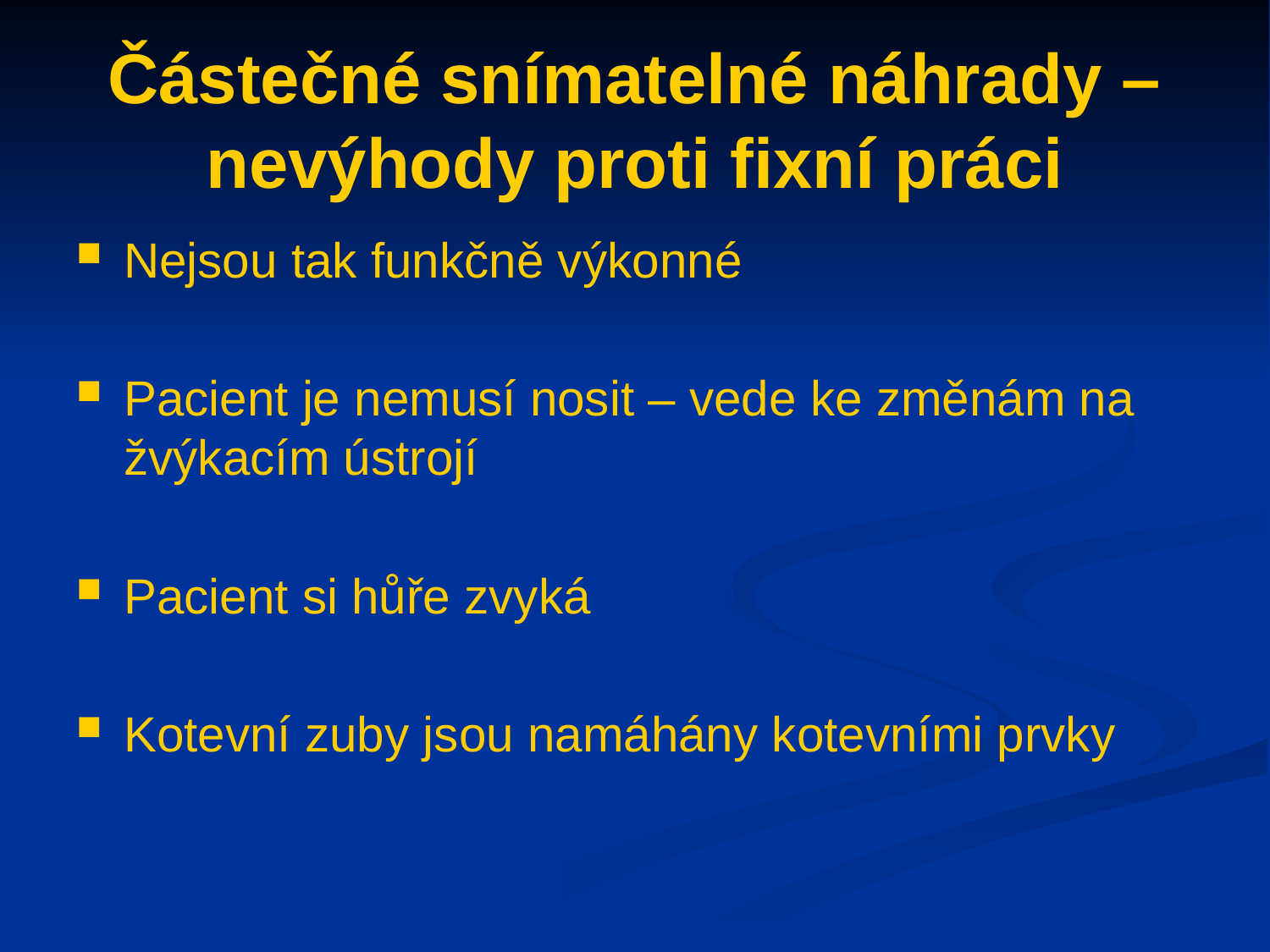

# Částečné snímatelné náhrady – nevýhody proti fixní práci
Nejsou tak funkčně výkonné

Pacient je nemusí nosit – vede ke změnám na žvýkacím ústrojí

Pacient si hůře zvyká

Kotevní zuby jsou namáhány kotevními prvky